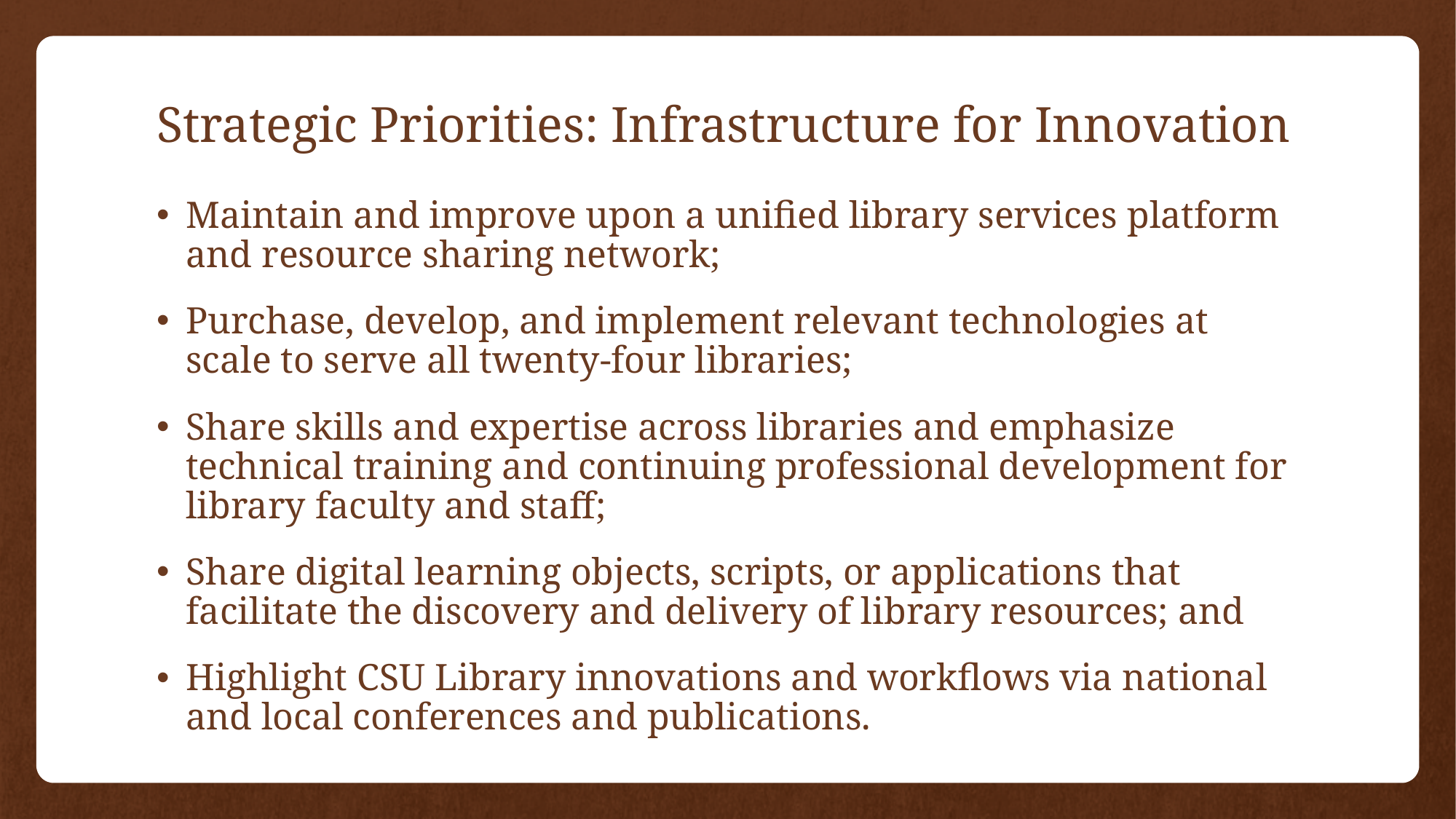

# Strategic Priorities: Infrastructure for Innovation
Maintain and improve upon a unified library services platform and resource sharing network;
Purchase, develop, and implement relevant technologies at scale to serve all twenty-four libraries;
Share skills and expertise across libraries and emphasize technical training and continuing professional development for library faculty and staff;
Share digital learning objects, scripts, or applications that facilitate the discovery and delivery of library resources; and
Highlight CSU Library innovations and workflows via national and local conferences and publications.